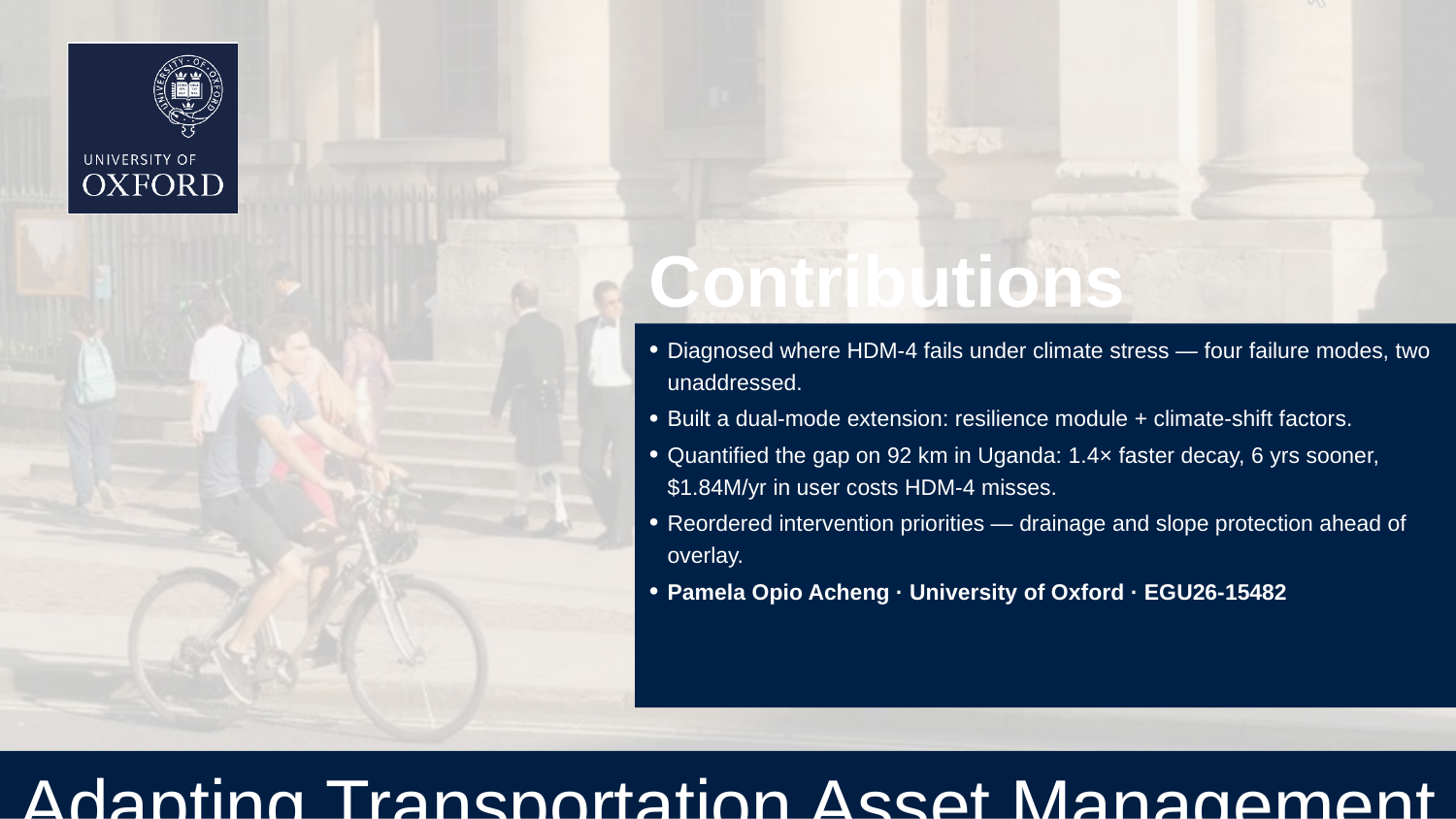

# Contributions
Diagnosed where HDM-4 fails under climate stress — four failure modes, two unaddressed.
Built a dual-mode extension: resilience module + climate-shift factors.
Quantified the gap on 92 km in Uganda: 1.4× faster decay, 6 yrs sooner, $1.84M/yr in user costs HDM-4 misses.
Reordered intervention priorities — drainage and slope protection ahead of overlay.
Pamela Opio Acheng · University of Oxford · EGU26-15482
Adapting Transportation Asset Management Tools for Climate Change